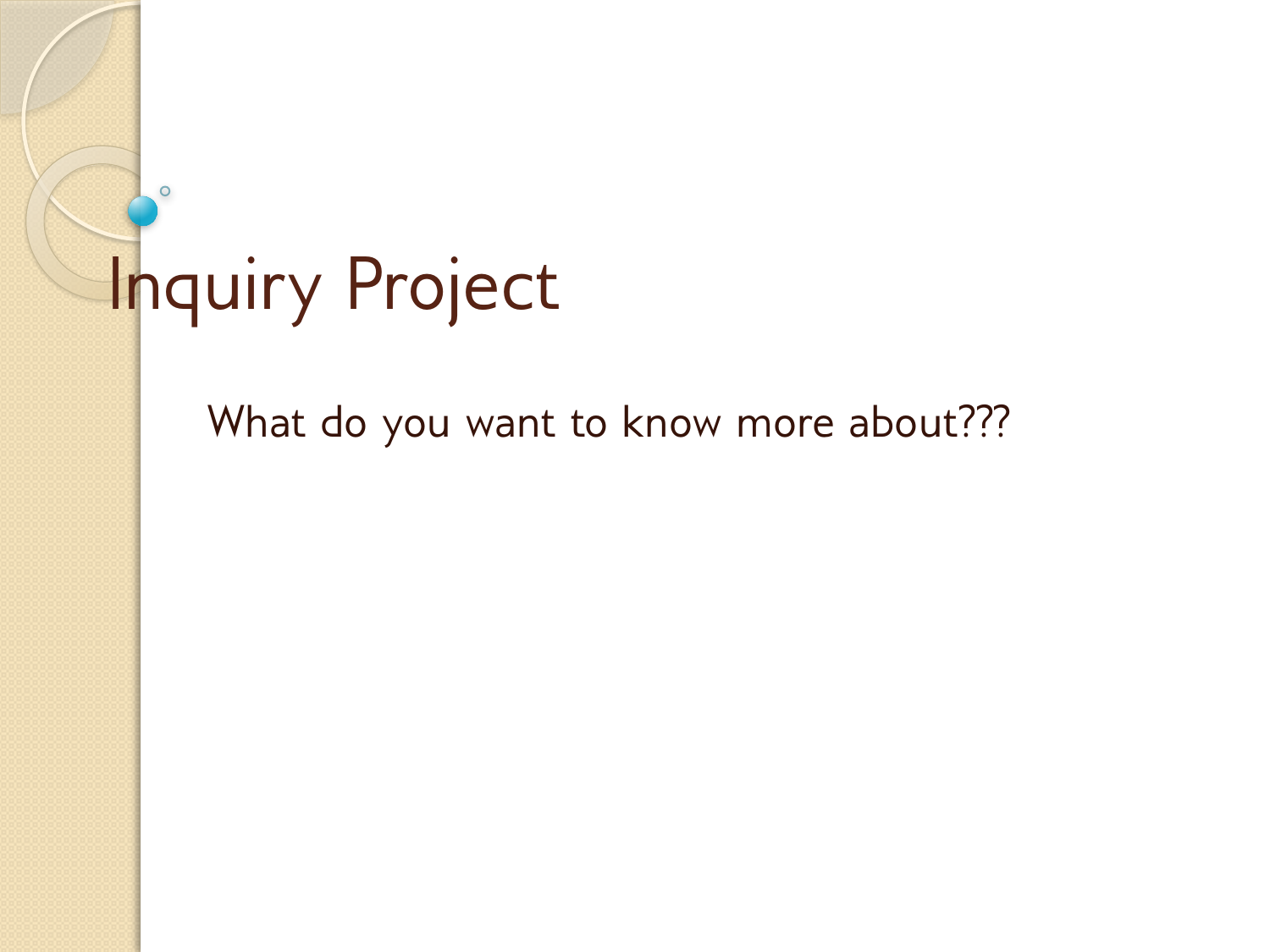

# Inquiry Project
What do you want to know more about???